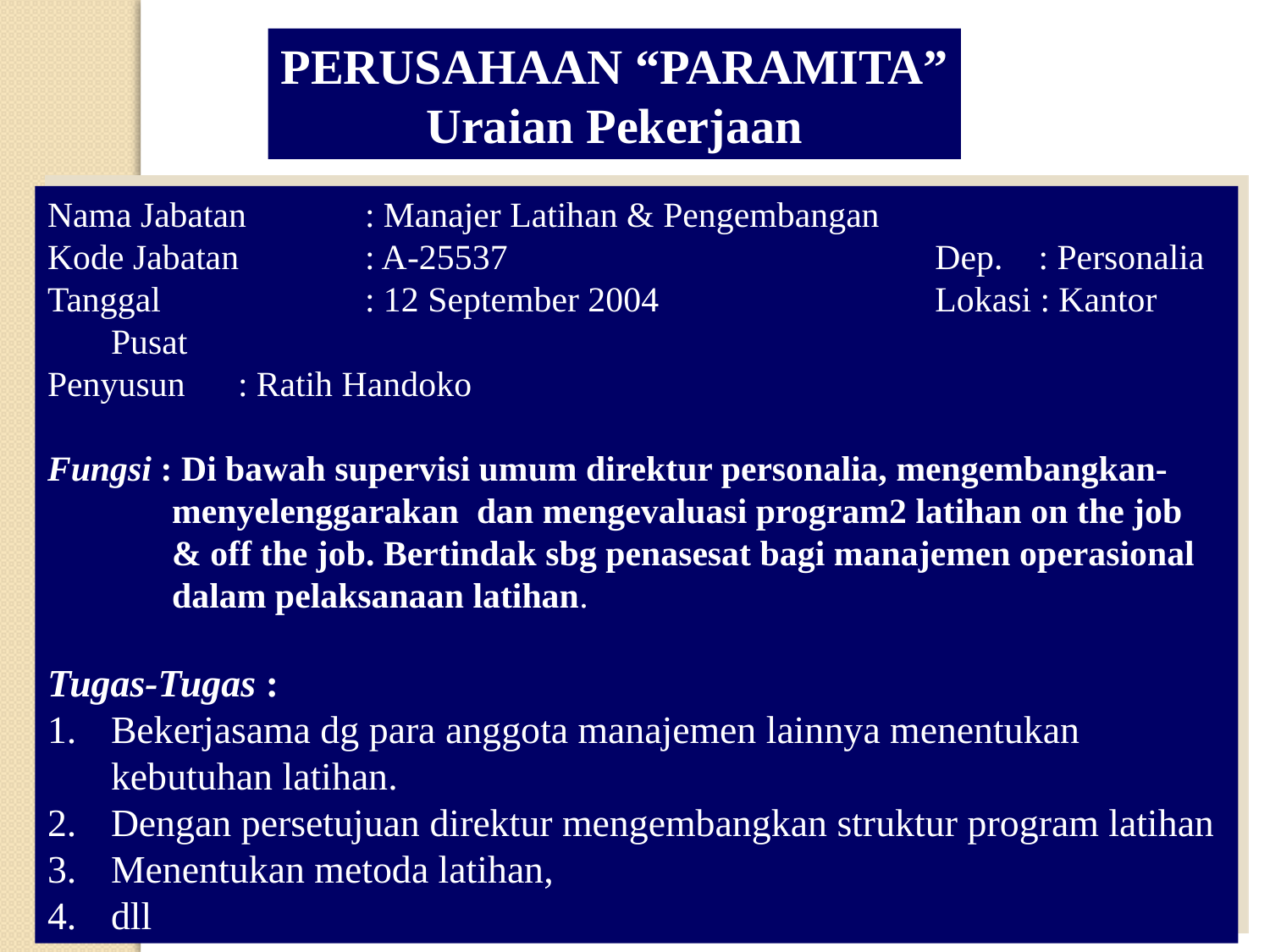

PERUSAHAAN “PARAMITA”
Uraian Pekerjaan
Nama Jabatan	: Manajer Latihan & Pengembangan
Kode Jabatan	: A-25537			       Dep.    : Personalia
Tanggal		: 12 September 2004		       Lokasi : Kantor Pusat
Penyusun	: Ratih Handoko

Fungsi : Di bawah supervisi umum direktur personalia, mengembangkan-
              menyelenggarakan  dan mengevaluasi program2 latihan on the job
              & off the job. Bertindak sbg penasesat bagi manajemen operasional
              dalam pelaksanaan latihan.

Tugas-Tugas :
Bekerjasama dg para anggota manajemen lainnya menentukan  kebutuhan latihan.
Dengan persetujuan direktur mengembangkan struktur program latihan
Menentukan metoda latihan,
dll